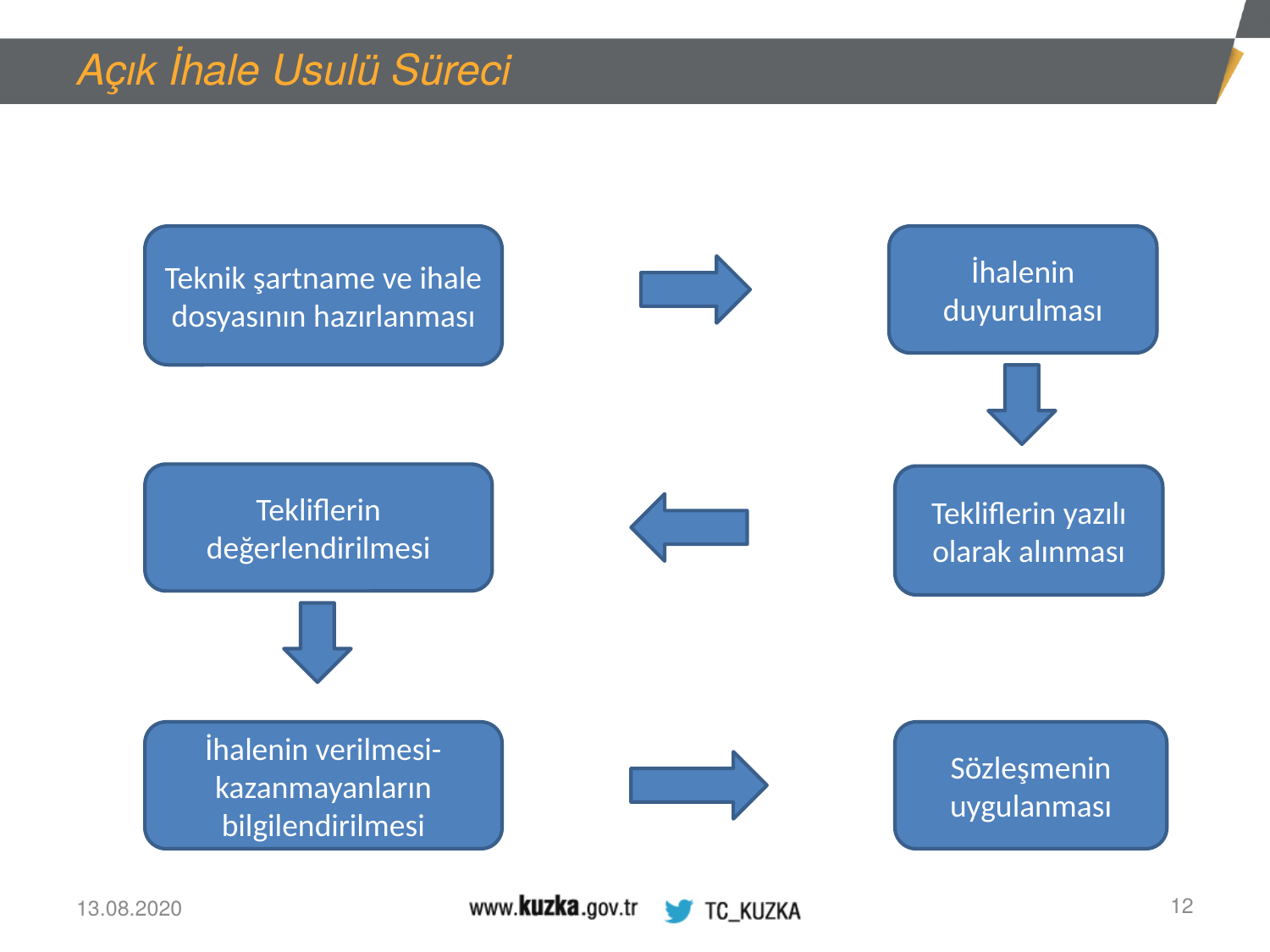

Açık İhale Usulü Süreci

Teknik şartname ve ihale dosyasının hazırlanması
İhalenin duyurulması

Tekliflerin değerlendirilmesi
Tekliflerin yazılı olarak alınması

İhalenin verilmesi-kazanmayanların bilgilendirilmesi
Sözleşmenin uygulanması

13.08.2020
12